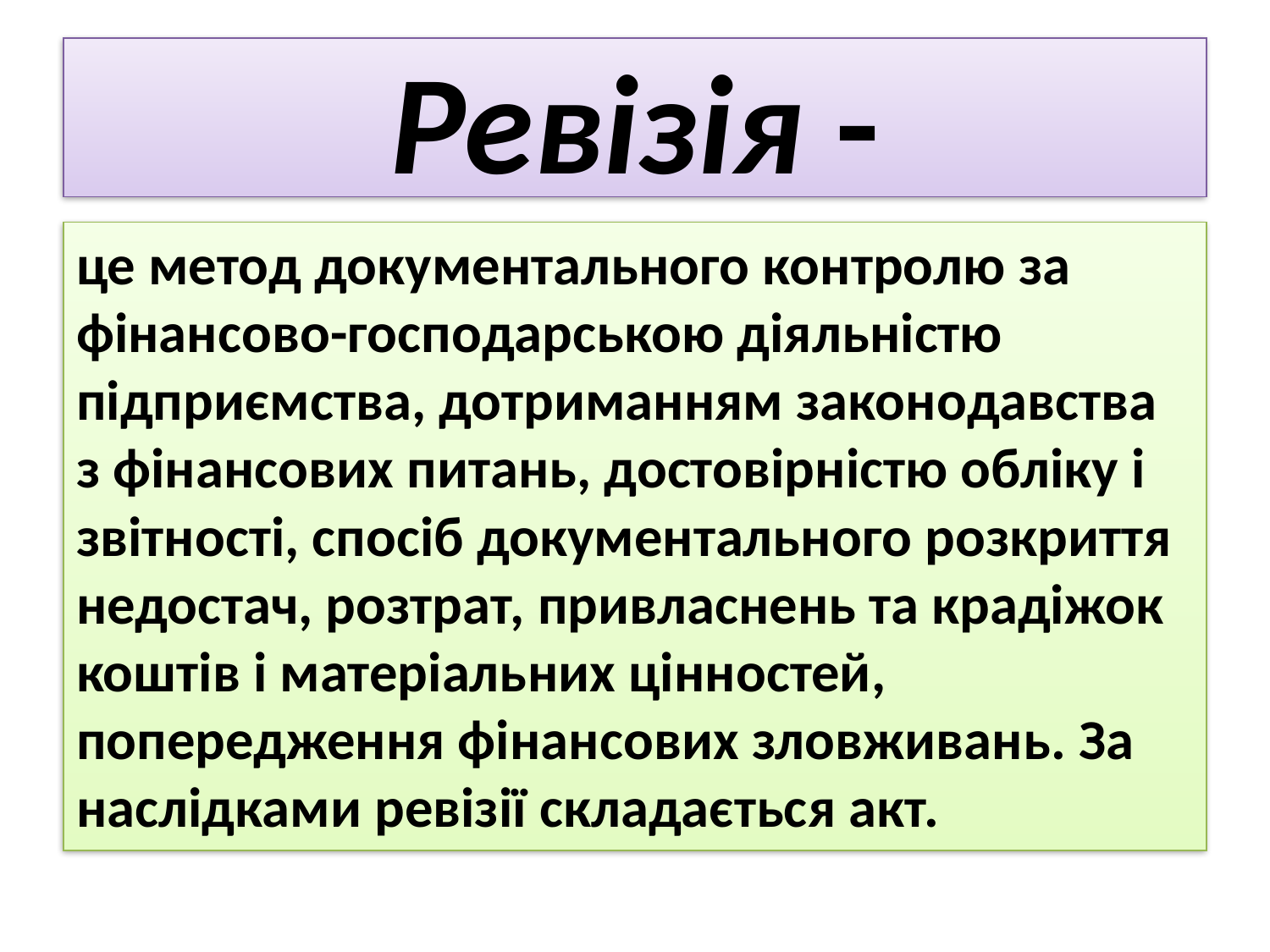

# Ревізія -
це метод документального контролю за фінансово-господарською діяльністю підприємства, дотриманням законодавства з фінансових питань, достовірністю обліку і звітності, спосіб документального розкриття недостач, розтрат, привласнень та крадіжок коштів і матеріальних цінностей, попередження фінансових зловживань. За наслідками ревізії складається акт.